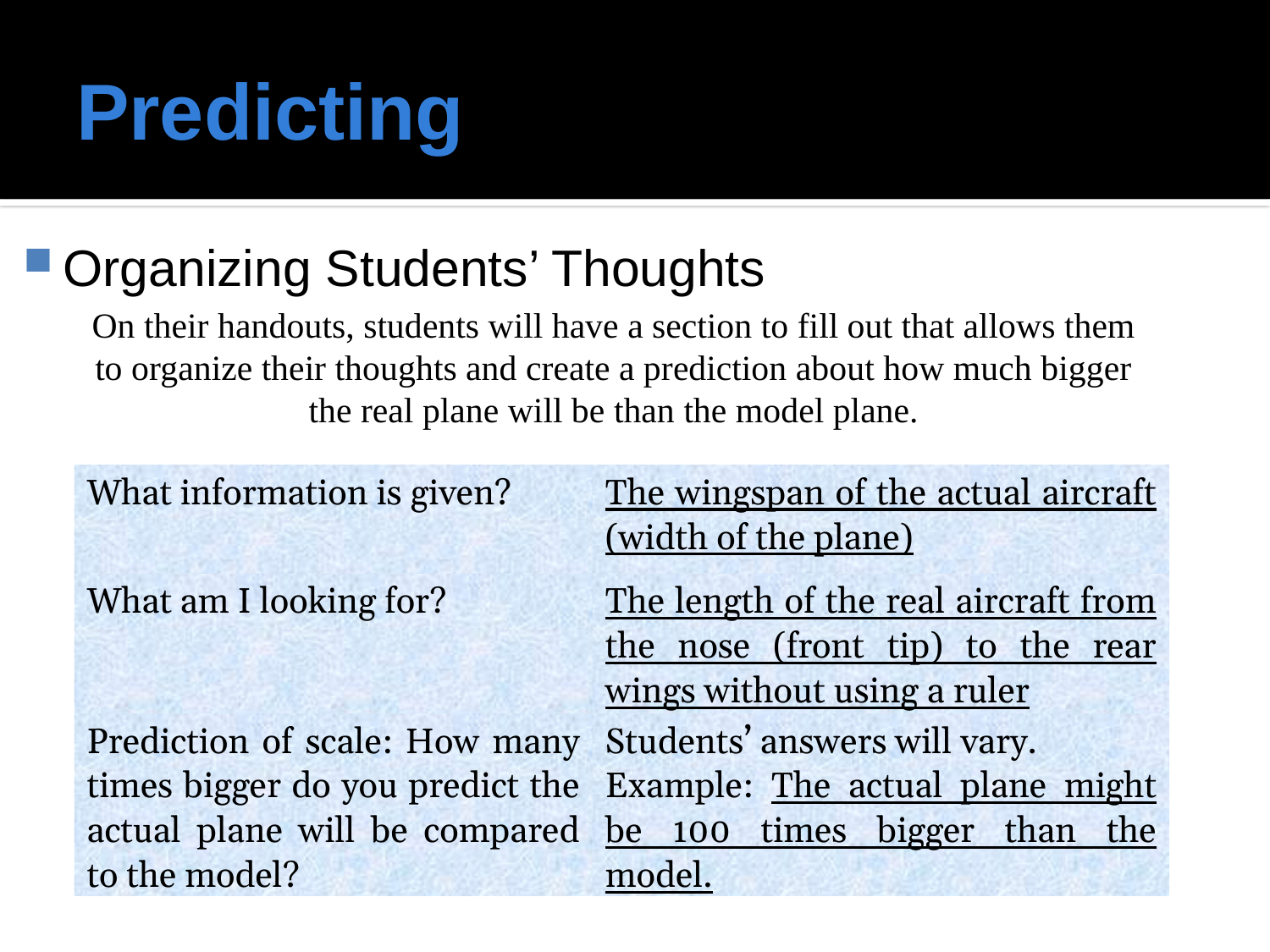

# Predicting
Organizing Students’ Thoughts
On their handouts, students will have a section to fill out that allows them to organize their thoughts and create a prediction about how much bigger the real plane will be than the model plane.
| What information is given? | The wingspan of the actual aircraft (width of the plane) |
| --- | --- |
| What am I looking for? | The length of the real aircraft from the nose (front tip) to the rear wings without using a ruler |
| Prediction of scale: How many times bigger do you predict the actual plane will be compared to the model? | Students’ answers will vary. Example: The actual plane might be 100 times bigger than the model. |